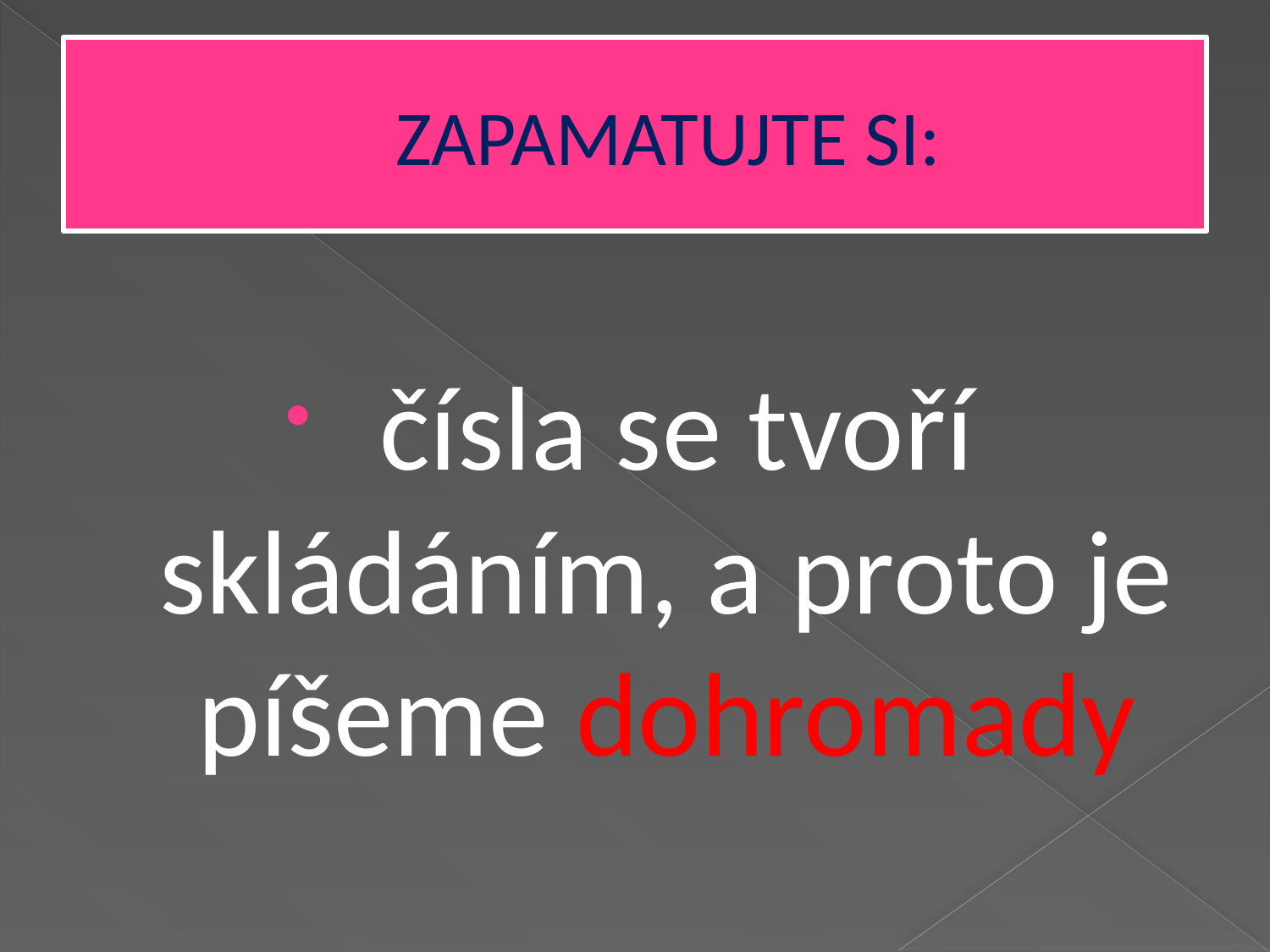

# ZAPAMATUJTE SI:

 čísla se tvoří skládáním, a proto je píšeme dohromady